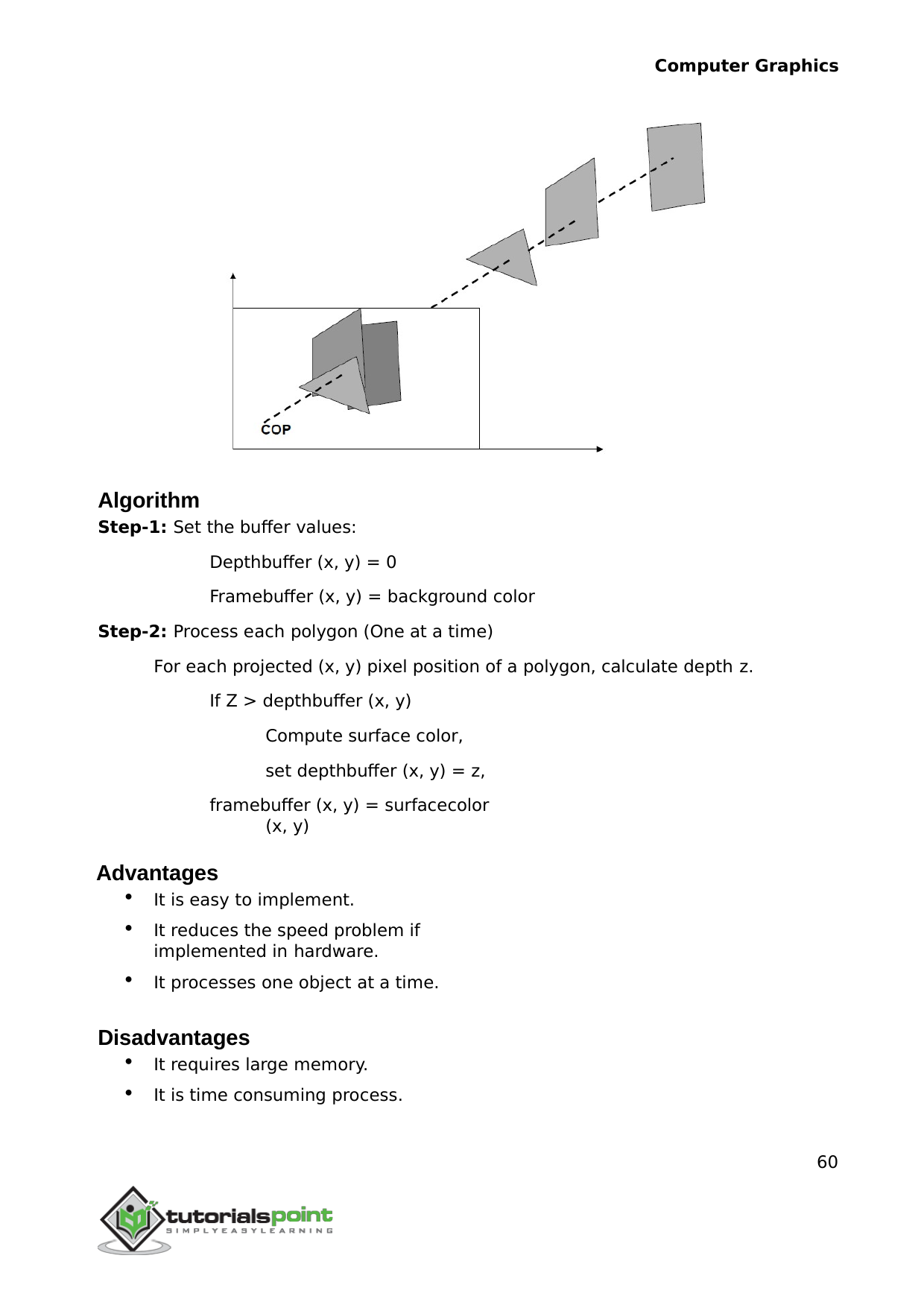

Computer Graphics

Algorithm
Step-1: Set the buffer values:
Depthbuffer (x, y) = 0
Framebuffer (x, y) = background color
Step-2: Process each polygon (One at a time)
For each projected (x, y) pixel position of a polygon, calculate depth z.
If Z > depthbuffer (x, y)  Compute surface color,  set depthbuffer (x, y) = z,
framebuffer (x, y) = surfacecolor (x, y)

Advantages
It is easy to implement.
It reduces the speed problem if implemented in hardware.
It processes one object at a time.

Disadvantages
It requires large memory.
It is time consuming process.
60